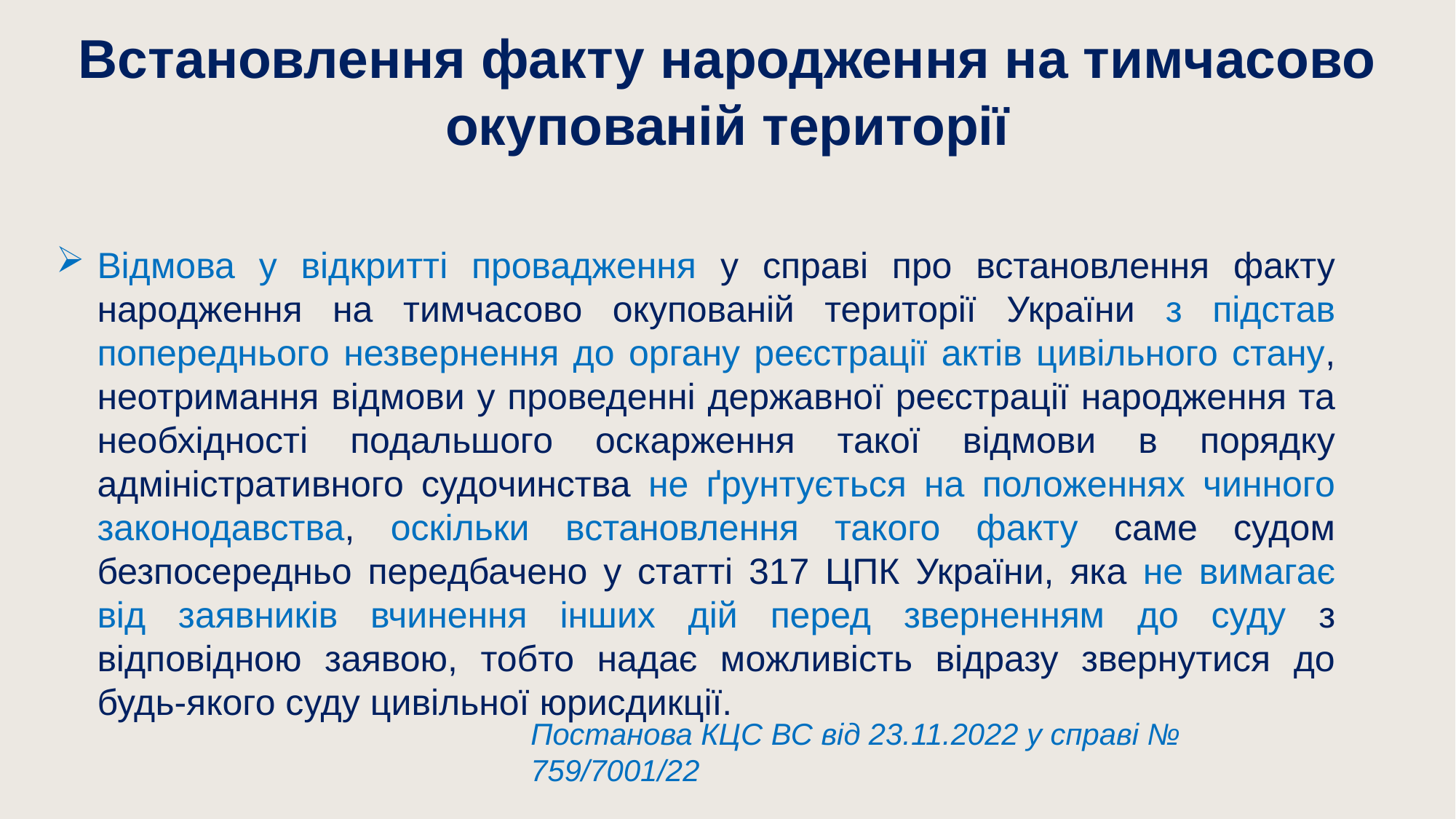

Встановлення факту народження на тимчасово
окупованій території
Відмова у відкритті провадження у справі про встановлення факту народження на тимчасово окупованій території України з підстав попереднього незвернення до органу реєстрації актів цивільного стану, неотримання відмови у проведенні державної реєстрації народження та необхідності подальшого оскарження такої відмови в порядку адміністративного судочинства не ґрунтується на положеннях чинного законодавства, оскільки встановлення такого факту саме судом безпосередньо передбачено у статті 317 ЦПК України, яка не вимагає від заявників вчинення інших дій перед зверненням до суду з відповідною заявою, тобто надає можливість відразу звернутися до будь-якого суду цивільної юрисдикції.
Постанова КЦС ВС від 23.11.2022 у справі № 759/7001/22